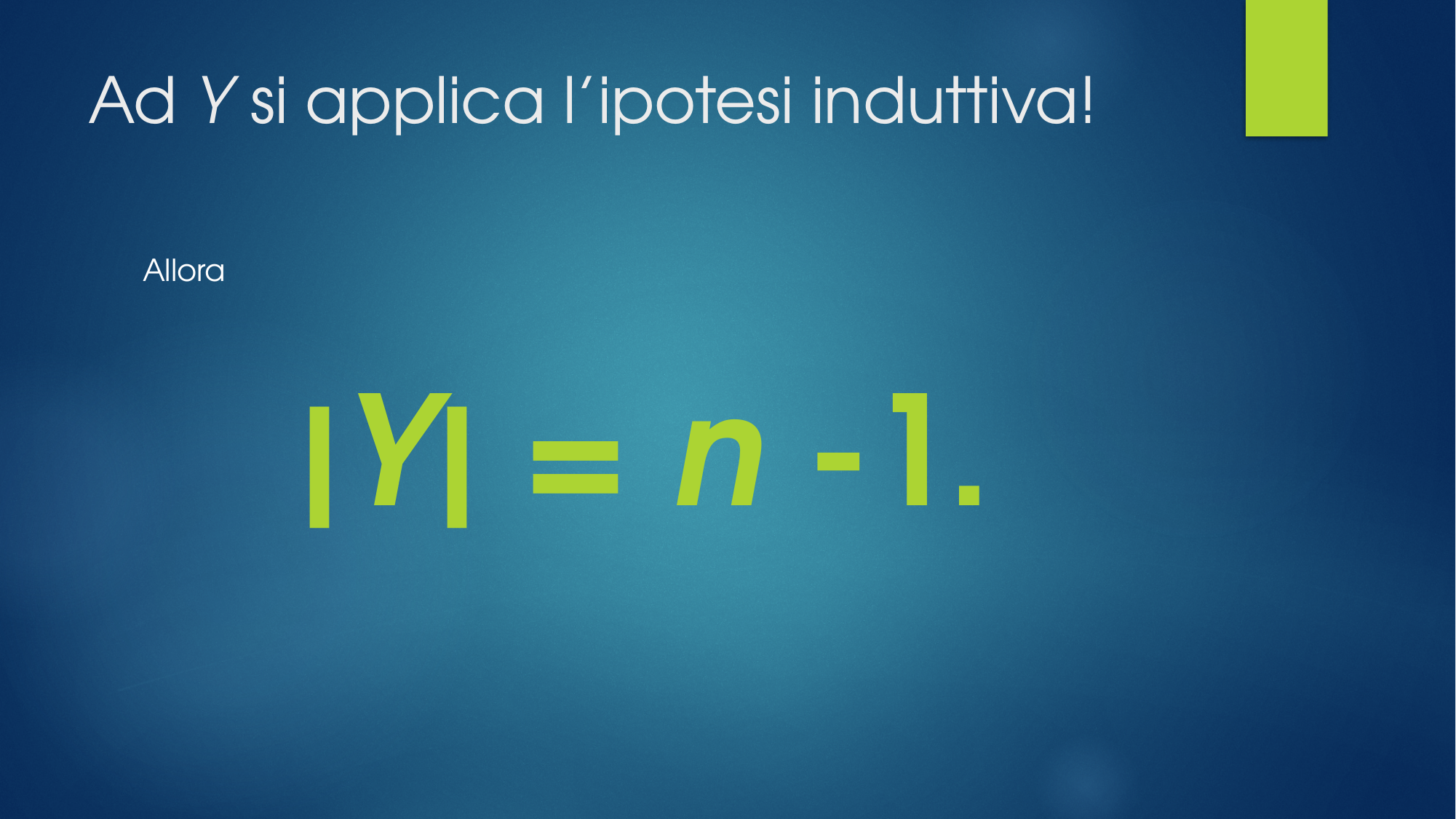

# Ad Y si applica l’ipotesi induttiva!
Allora

|Y| = n -1.